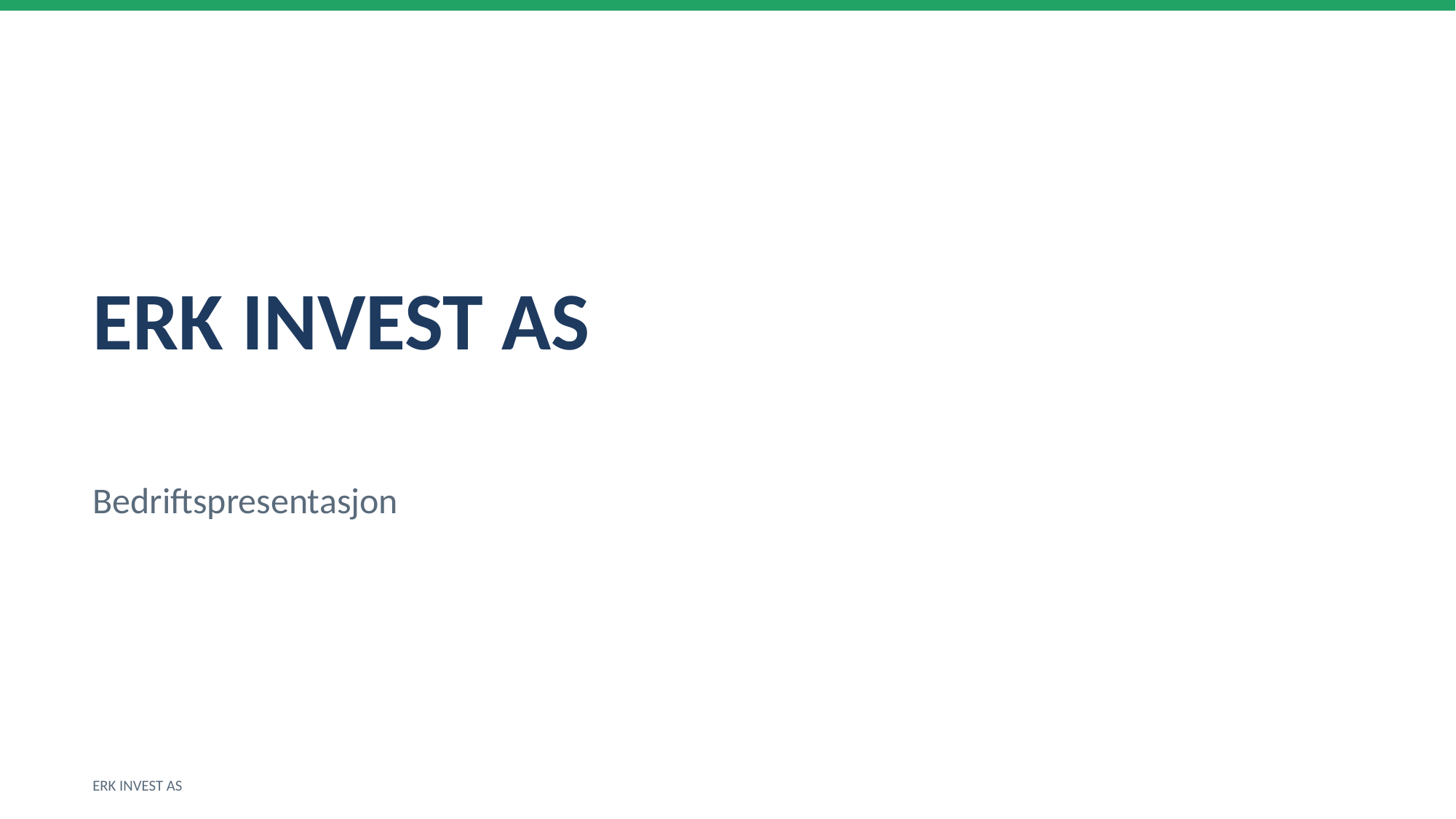

ERK INVEST AS
Bedriftspresentasjon
ERK INVEST AS